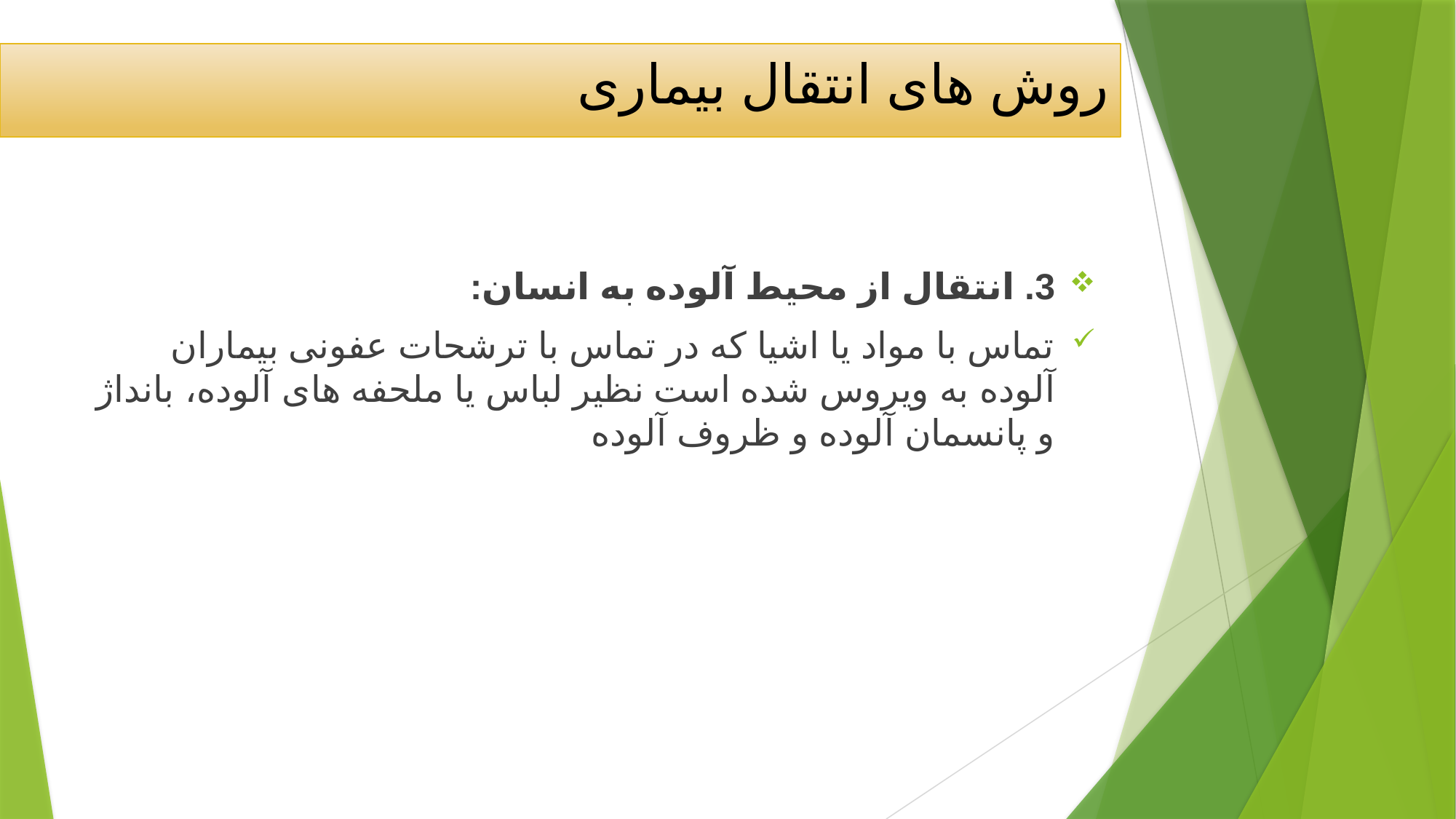

روش های انتقال بیماری
3. انتقال از محیط آلوده به انسان:
تماس با مواد یا اشیا که در تماس با ترشحات عفونی بیماران آلوده به ویروس شده است نظیر لباس یا ملحفه های آلوده، بانداژ و پانسمان آلوده و ظروف آلوده